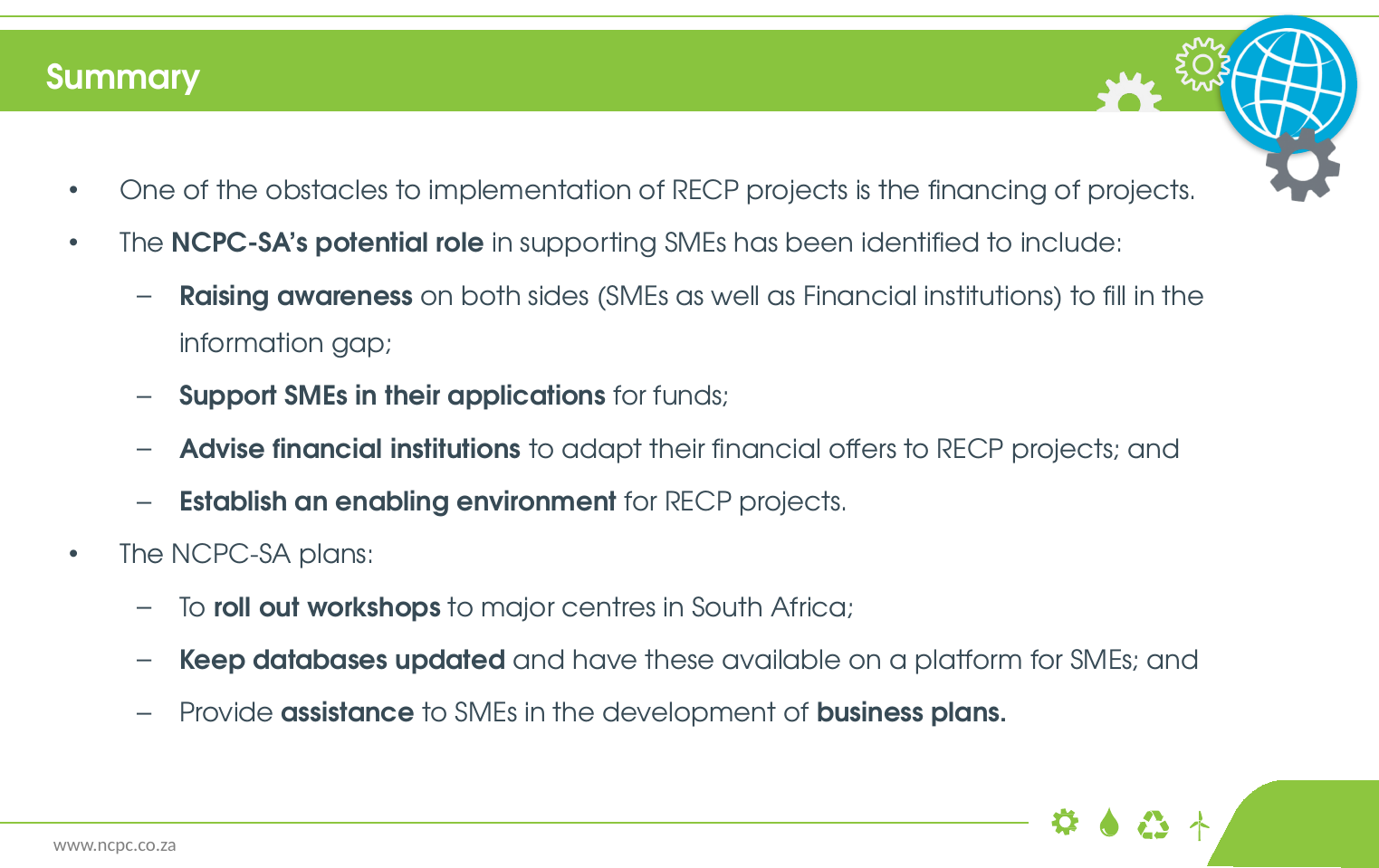

Summary
One of the obstacles to implementation of RECP projects is the financing of projects.
The NCPC-SA’s potential role in supporting SMEs has been identified to include:
Raising awareness on both sides (SMEs as well as Financial institutions) to fill in the information gap;
Support SMEs in their applications for funds;
Advise financial institutions to adapt their financial offers to RECP projects; and
Establish an enabling environment for RECP projects.
The NCPC-SA plans:
To roll out workshops to major centres in South Africa;
Keep databases updated and have these available on a platform for SMEs; and
Provide assistance to SMEs in the development of business plans.